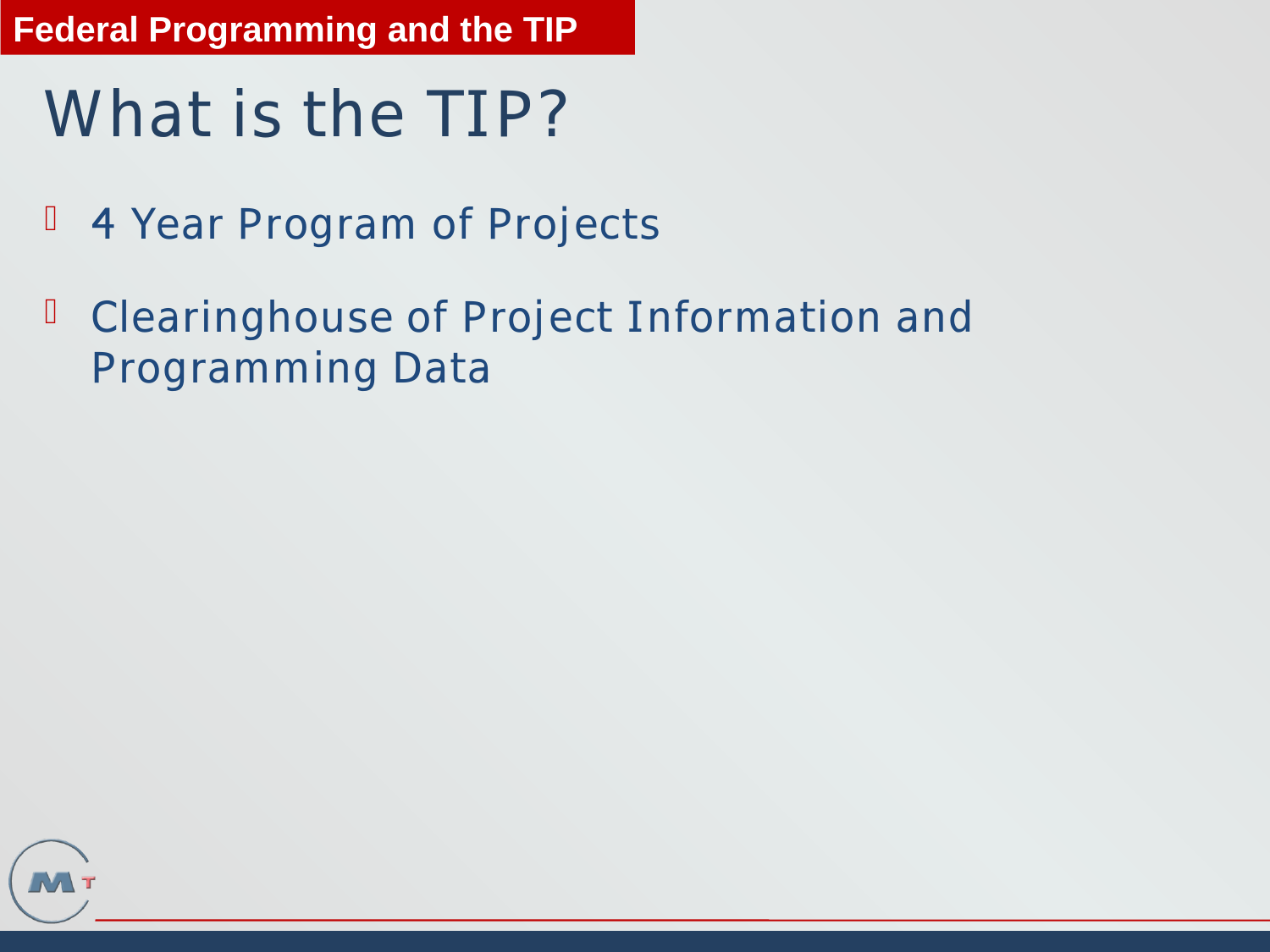

Federal Programming and the TIP
# What is the TIP?
4 Year Program of Projects
Clearinghouse of Project Information and Programming Data